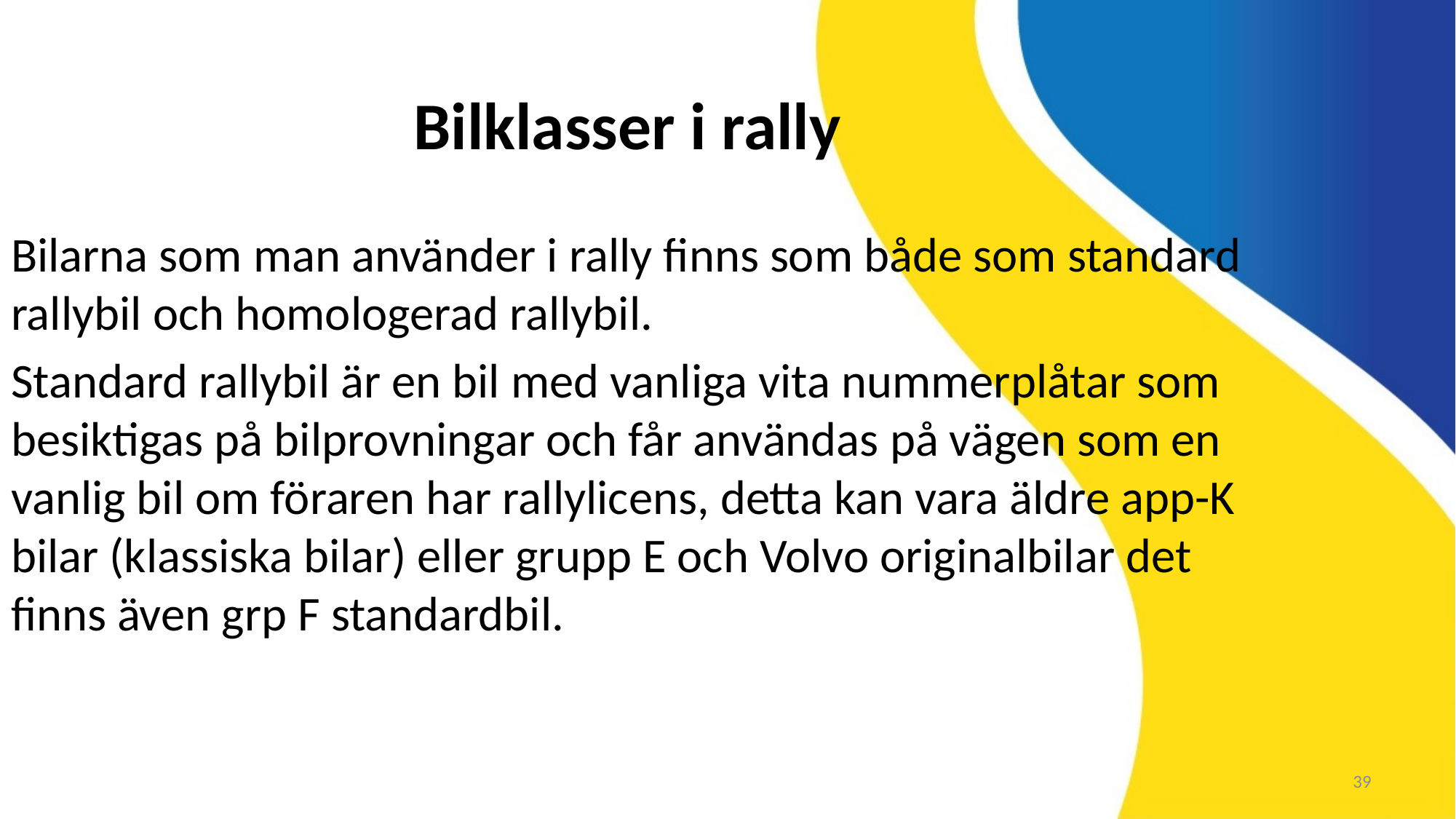

Bilklasser i rally
Bilarna som man använder i rally finns som både som standard rallybil och homologerad rallybil.
Standard rallybil är en bil med vanliga vita nummerplåtar som besiktigas på bilprovningar och får användas på vägen som en vanlig bil om föraren har rallylicens, detta kan vara äldre app-K bilar (klassiska bilar) eller grupp E och Volvo originalbilar det finns även grp F standardbil.

39